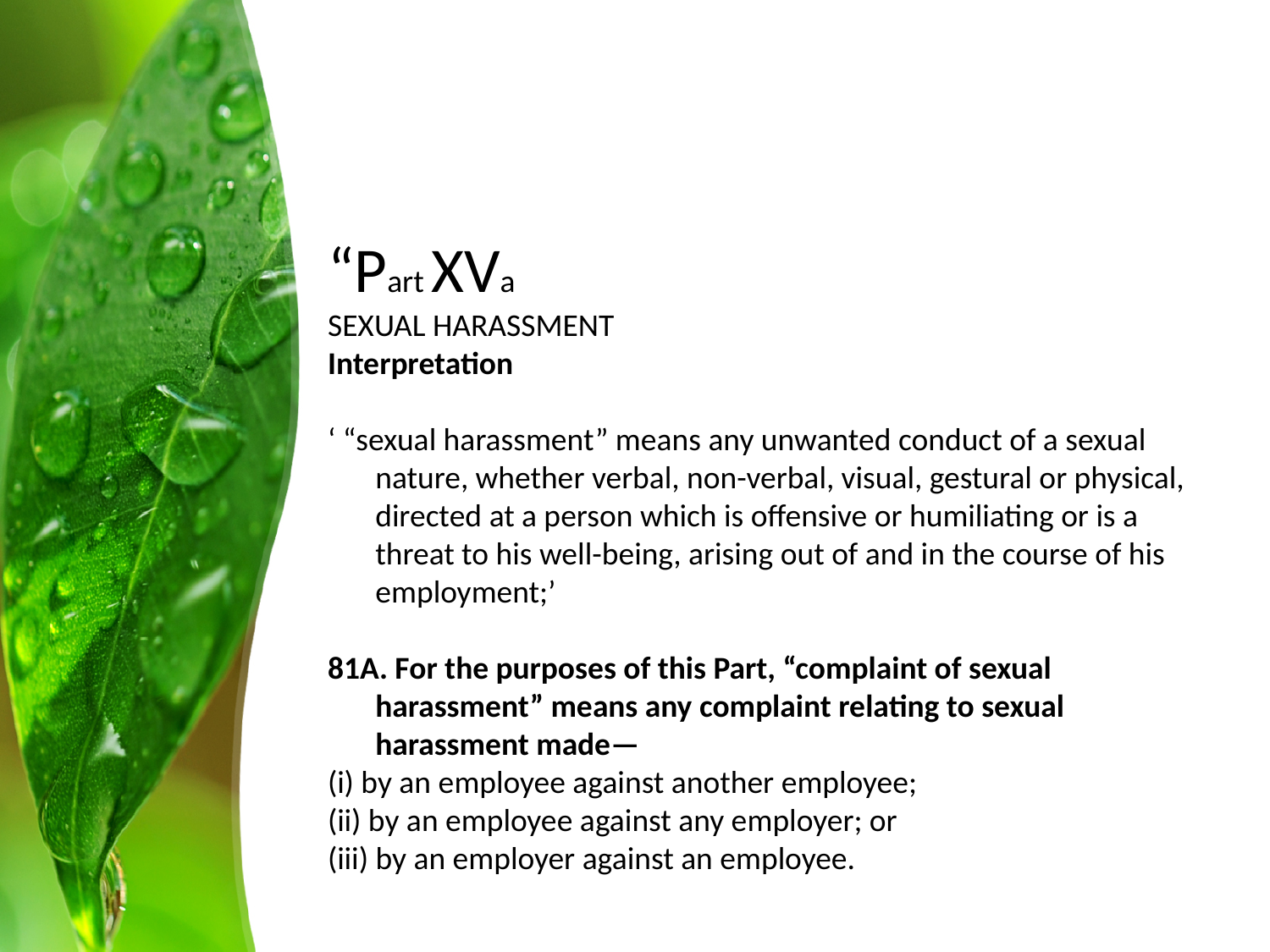

#
“Part XVa
SEXUAL HARASSMENT
Interpretation

‘ “sexual harassment” means any unwanted conduct of a sexual nature, whether verbal, non-verbal, visual, gestural or physical, directed at a person which is offensive or humiliating or is a threat to his well-being, arising out of and in the course of his employment;’

81A. For the purposes of this Part, “complaint of sexual harassment” means any complaint relating to sexual harassment made—
(i) by an employee against another employee;
(ii) by an employee against any employer; or
(iii) by an employer against an employee.